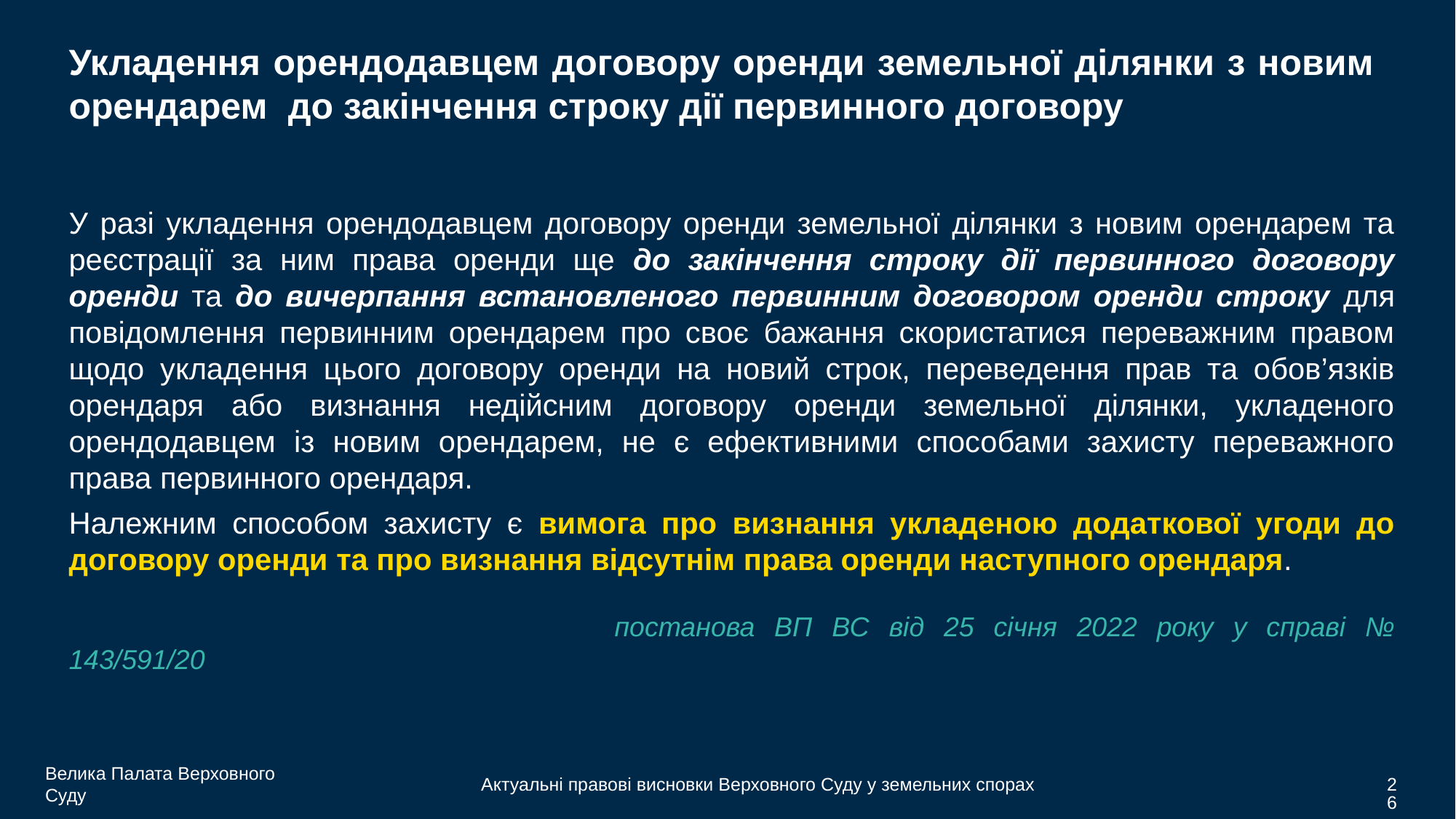

Укладення орендодавцем договору оренди земельної ділянки з новим орендарем  до закінчення строку дії первинного договору
У разі укладення орендодавцем договору оренди земельної ділянки з новим орендарем та реєстрації за ним права оренди ще до закінчення строку дії первинного договору оренди та до вичерпання встановленого первинним договором оренди строку для повідомлення первинним орендарем про своє бажання скористатися переважним правом щодо укладення цього договору оренди на новий строк, переведення прав та обов’язків орендаря або визнання недійсним договору оренди земельної ділянки, укладеного орендодавцем із новим орендарем, не є ефективними способами захисту переважного права первинного орендаря.
Належним способом захисту є вимога про визнання укладеною додаткової угоди до договору оренди та про визнання відсутнім права оренди наступного орендаря.

					постанова ВП ВС від 25 січня 2022 року у справі № 143/591/20
Велика Палата Верховного Суду
Актуальні правові висновки Верховного Суду у земельних спорах
26